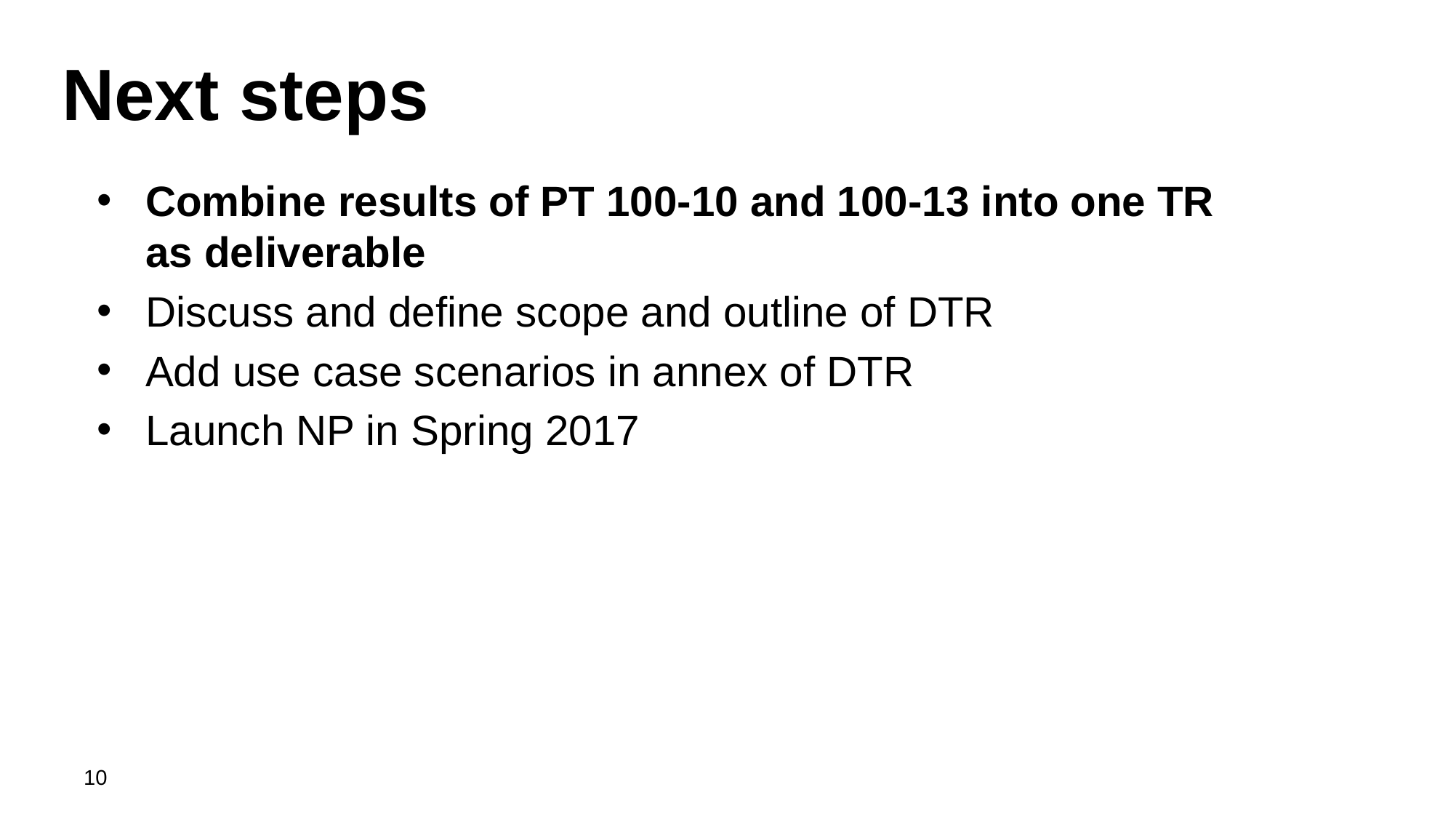

# Next steps
Combine results of PT 100-10 and 100-13 into one TR as deliverable
Discuss and define scope and outline of DTR
Add use case scenarios in annex of DTR
Launch NP in Spring 2017

10